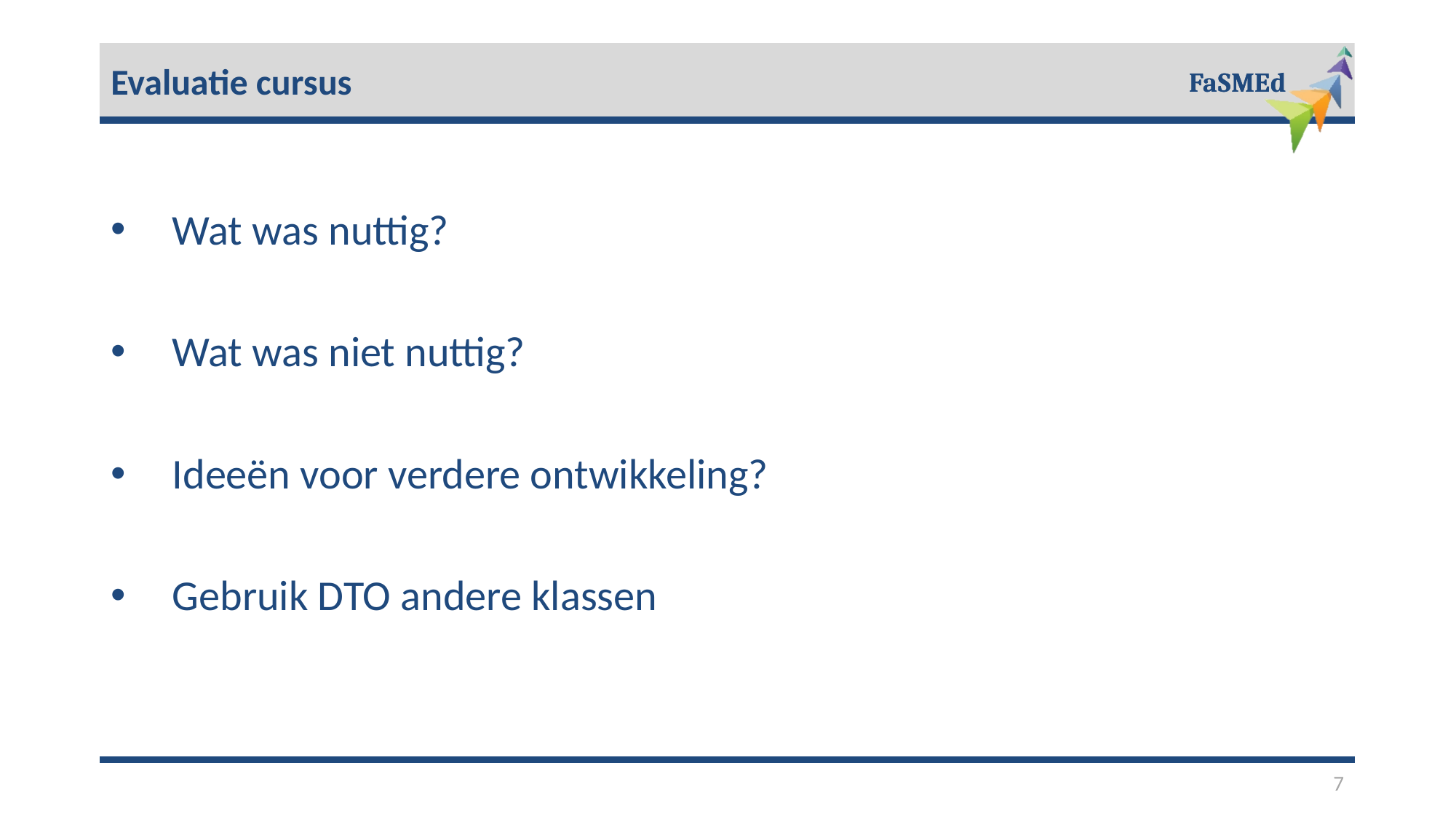

Evaluatie cursus

Wat was nuttig?

Wat was niet nuttig?

Ideeën voor verdere ontwikkeling?

Gebruik DTO andere klassen